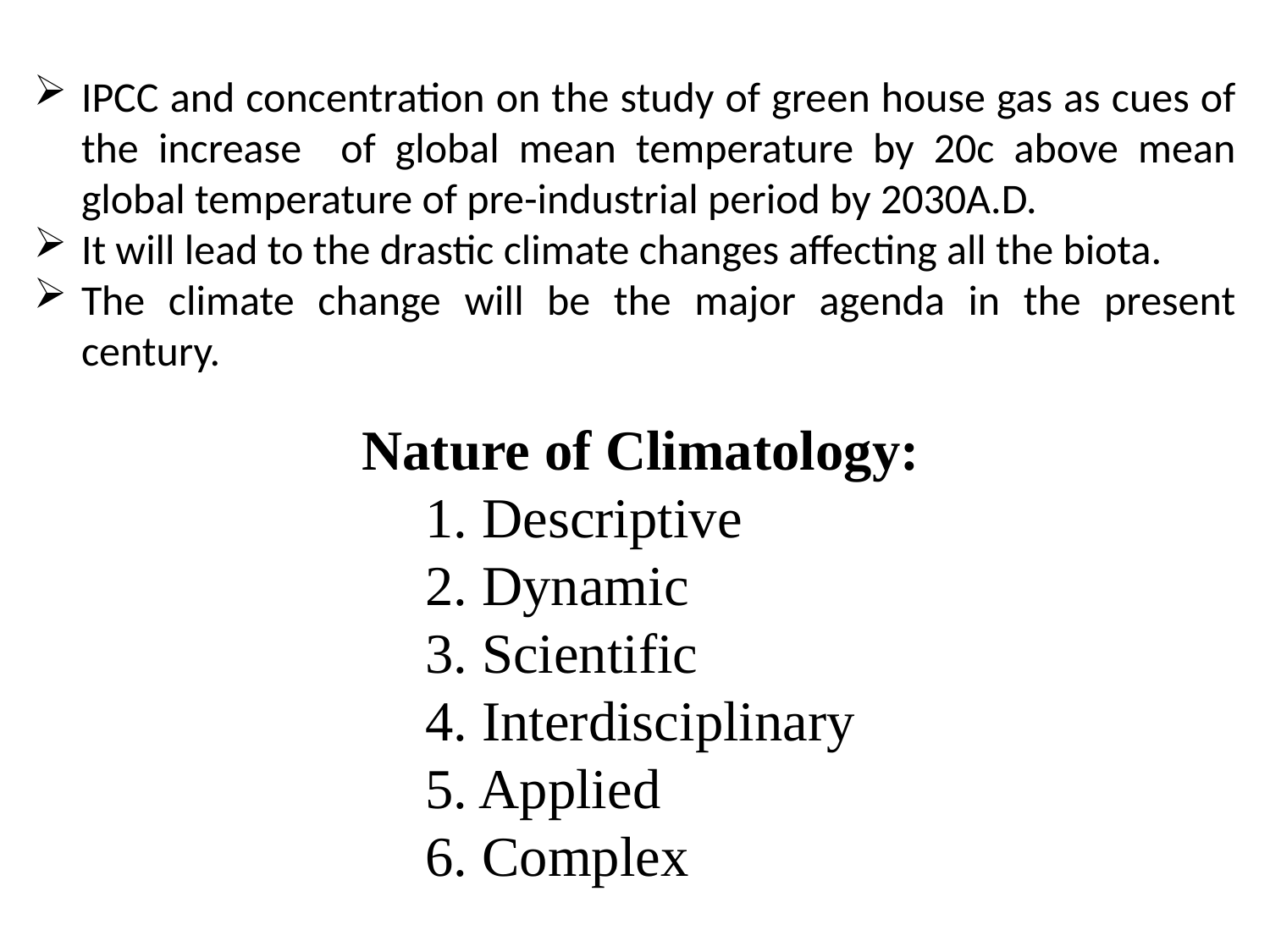

IPCC and concentration on the study of green house gas as cues of the increase  of global mean temperature by 20c above mean global temperature of pre-industrial period by 2030A.D.
It will lead to the drastic climate changes affecting all the biota.
The climate change will be the major agenda in the present century.
Nature of Climatology:
1. Descriptive
2. Dynamic
3. Scientific
4. Interdisciplinary
5. Applied
6. Complex